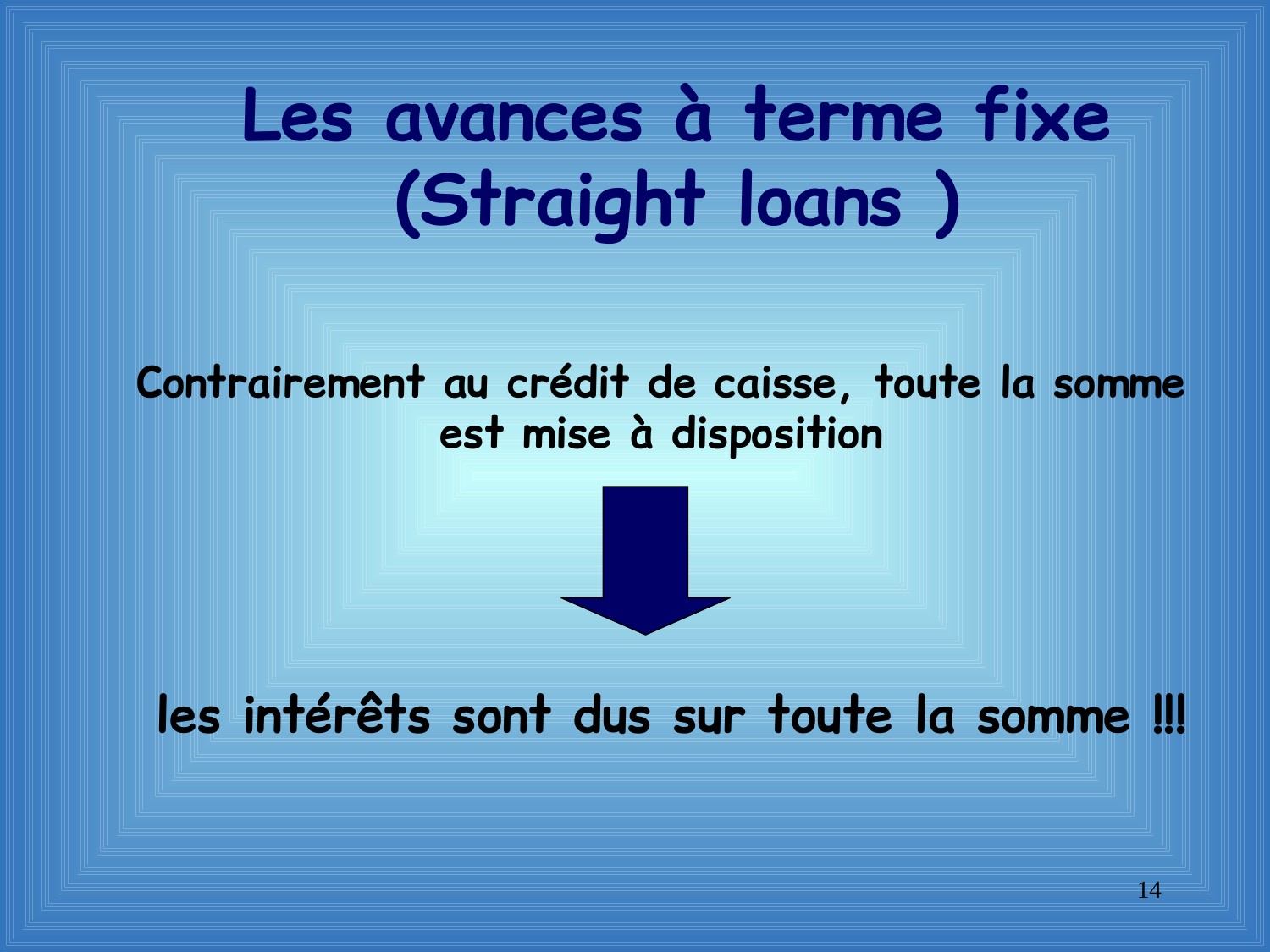

Les avances à terme fixe (Straight loans )
Contrairement au crédit de caisse, toute la somme est mise à disposition

les intérêts sont dus sur toute la somme !!!
14